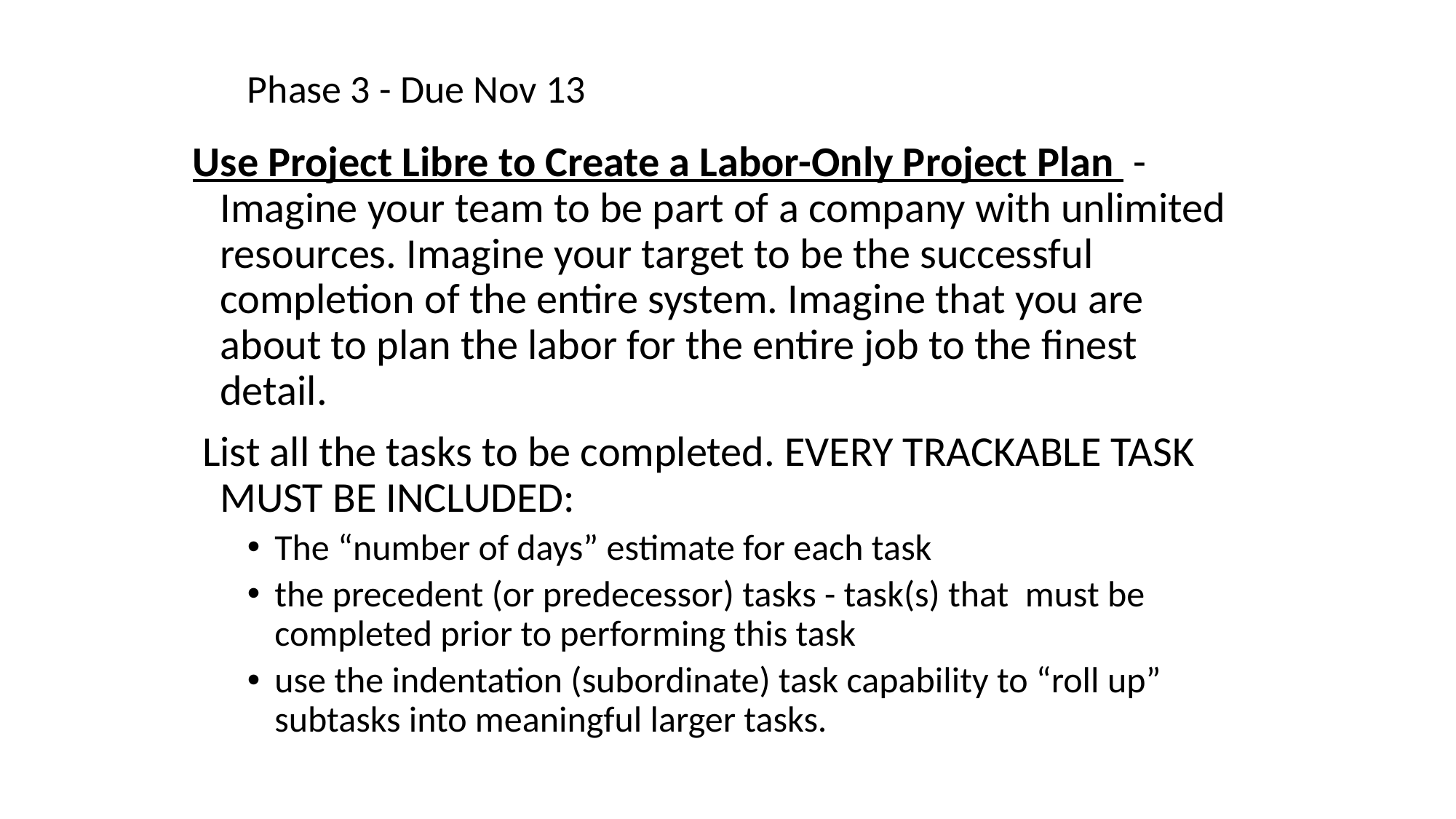

# Phase 3 - Due Nov 13
Use Project Libre to Create a Labor-Only Project Plan  - Imagine your team to be part of a company with unlimited resources. Imagine your target to be the successful completion of the entire system. Imagine that you are about to plan the labor for the entire job to the finest detail.
 List all the tasks to be completed. EVERY TRACKABLE TASK MUST BE INCLUDED:
The “number of days” estimate for each task
the precedent (or predecessor) tasks - task(s) that  must be completed prior to performing this task
use the indentation (subordinate) task capability to “roll up” subtasks into meaningful larger tasks.